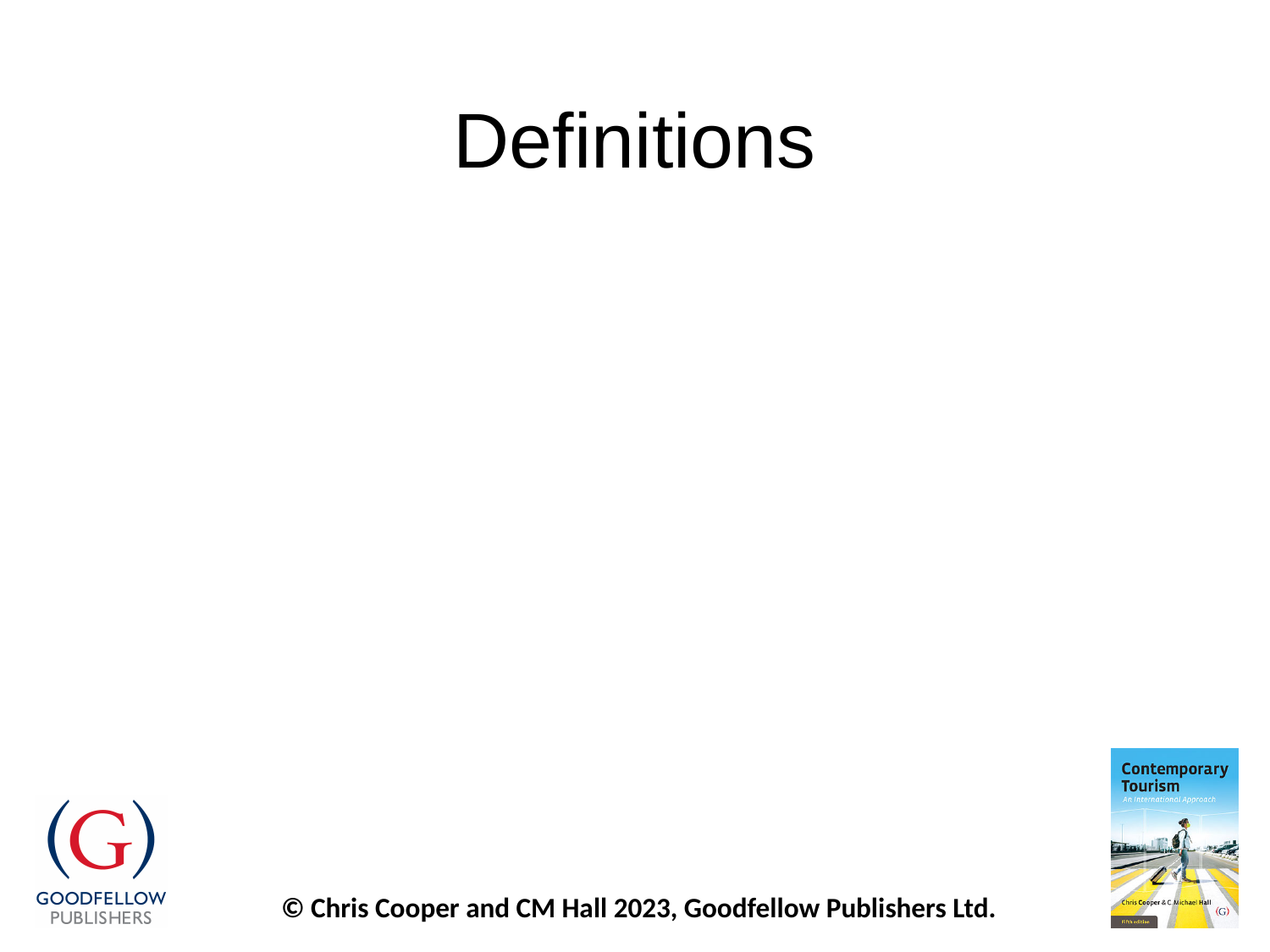

# Definitions
Trend to conceptualize tourism marketing as a services approach
Focus on customer needs
Reflects prevailing thinking of the time